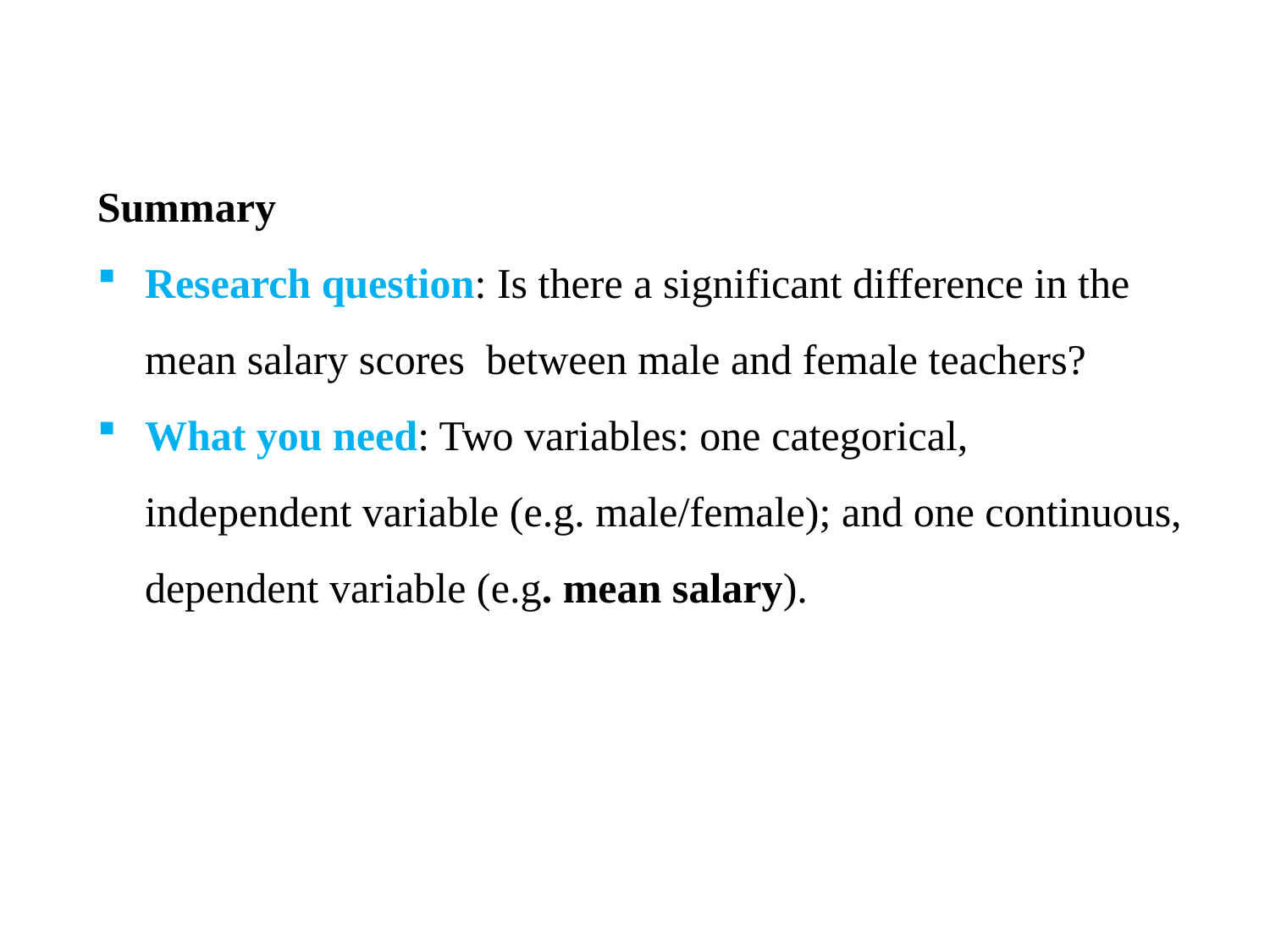

Summary
Research question: Is there a significant difference in the mean salary scores  between male and female teachers?
What you need: Two variables: one categorical, independent variable (e.g. male/female); and one continuous, dependent variable (e.g. mean salary).